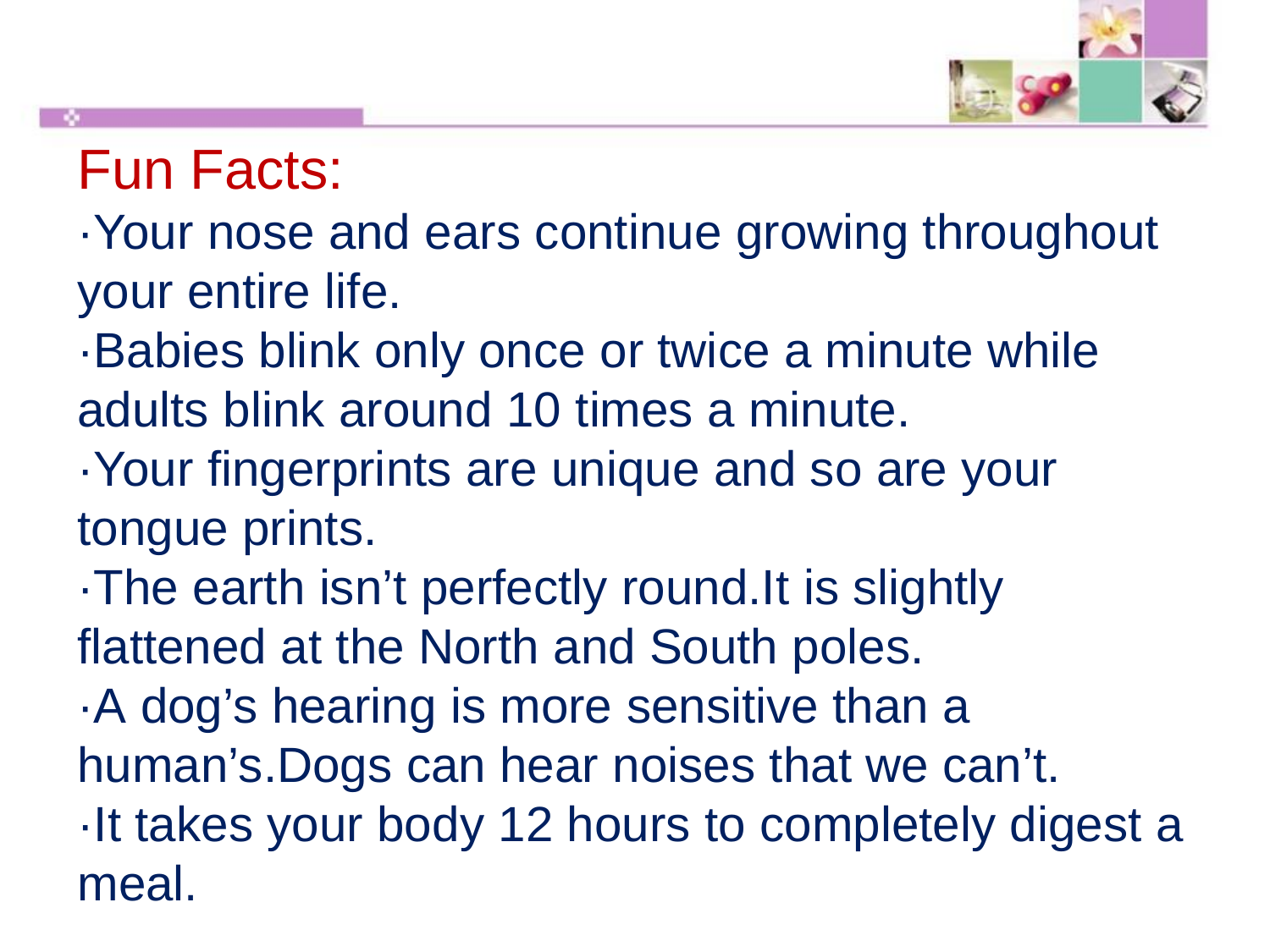

Fun Facts:
·Your nose and ears continue growing throughout your entire life.
·Babies blink only once or twice a minute while adults blink around 10 times a minute.
·Your fingerprints are unique and so are your tongue prints.
·The earth isn’t perfectly round.It is slightly flattened at the North and South poles.
·A dog’s hearing is more sensitive than a human’s.Dogs can hear noises that we can’t.
·It takes your body 12 hours to completely digest a meal.